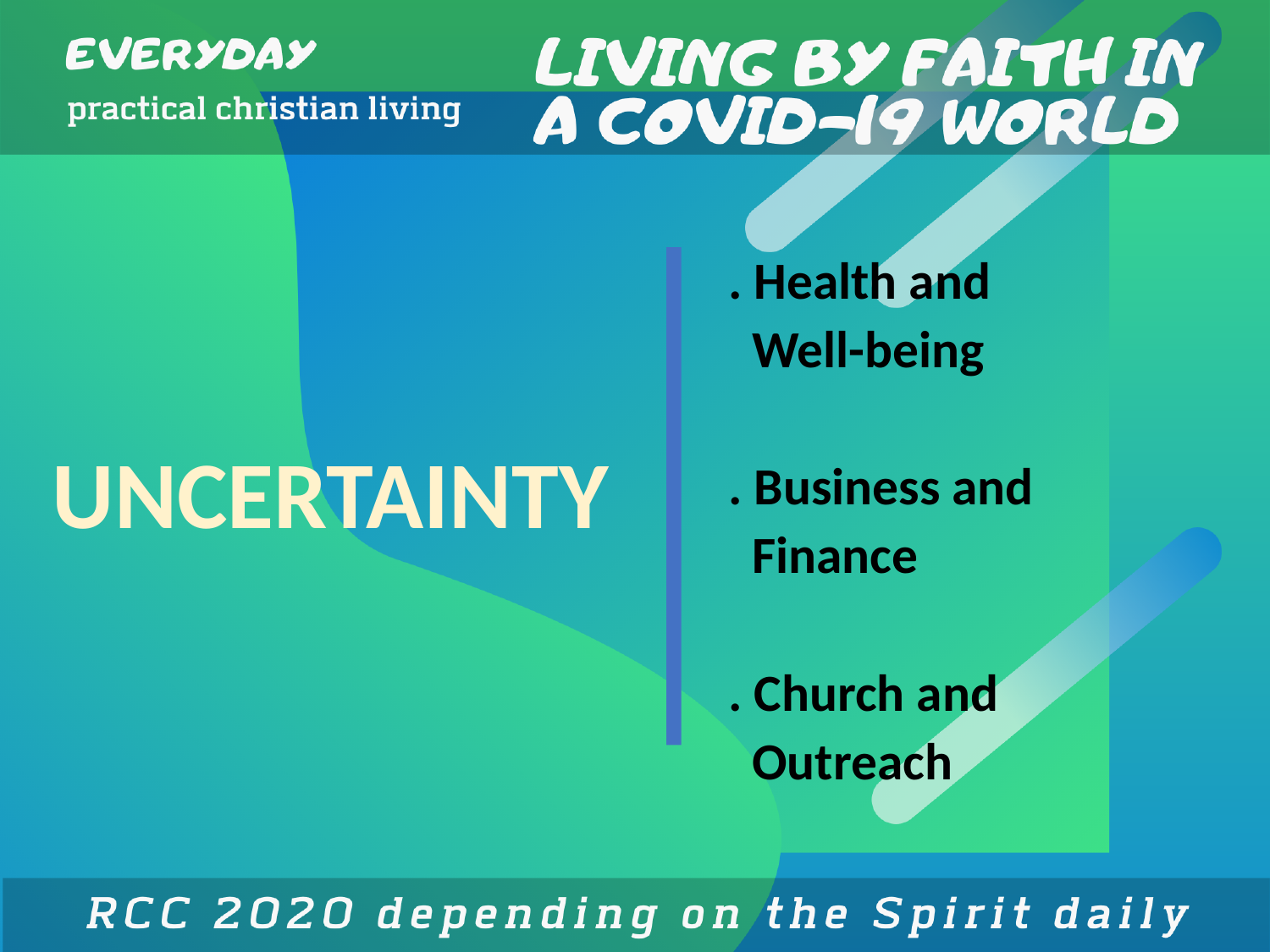

. Health and
  Well-being

. Business and
  Finance

. Church and
  Outreach

# UNCERTAINTY